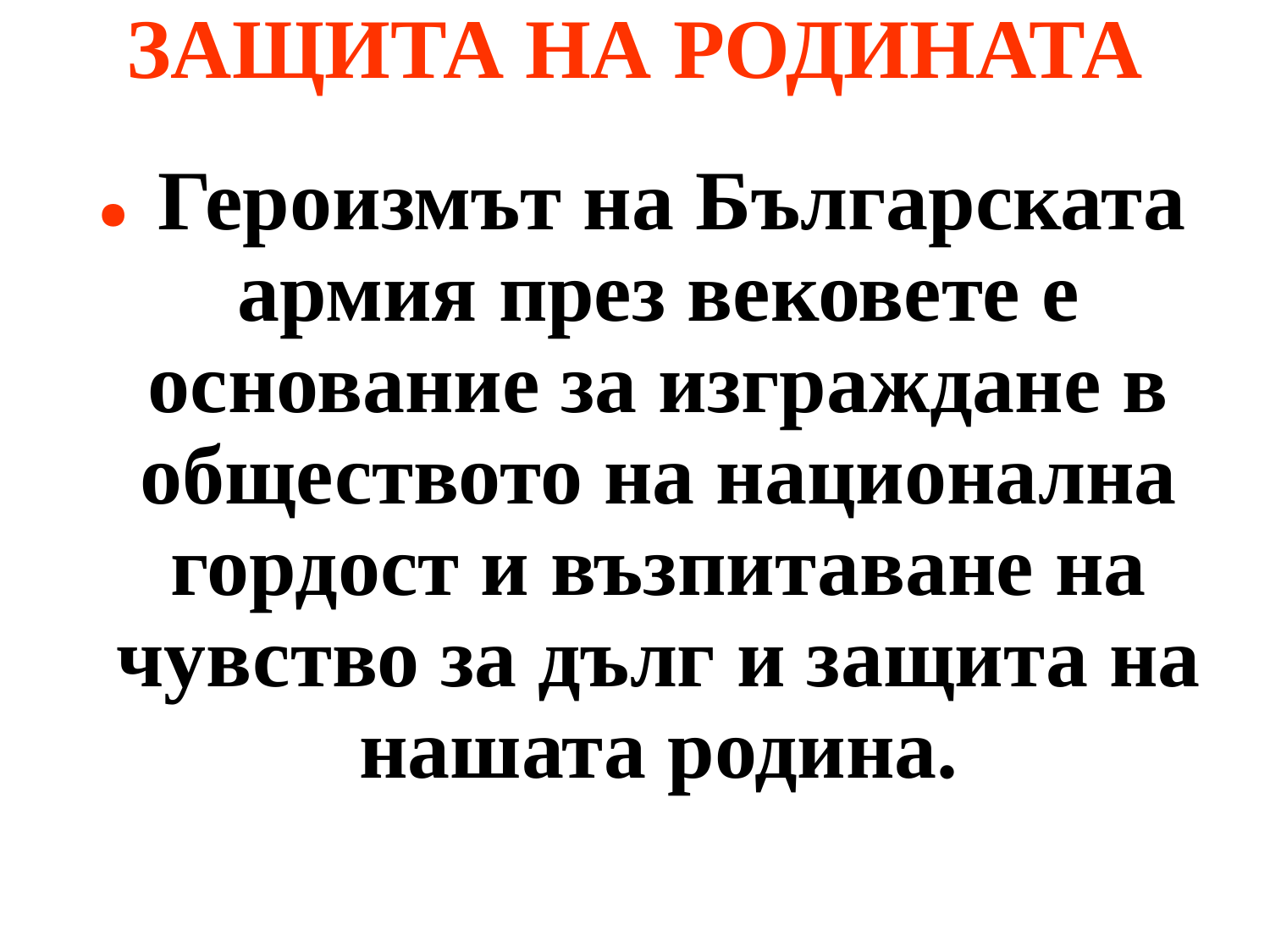

# ЗАЩИТА НА РОДИНАТА

 •  Героизмът на Българската армия през вековете е основание за изграждане в обществото на национална гордост и възпитаване на чувство за дълг и защита на нашата родина.